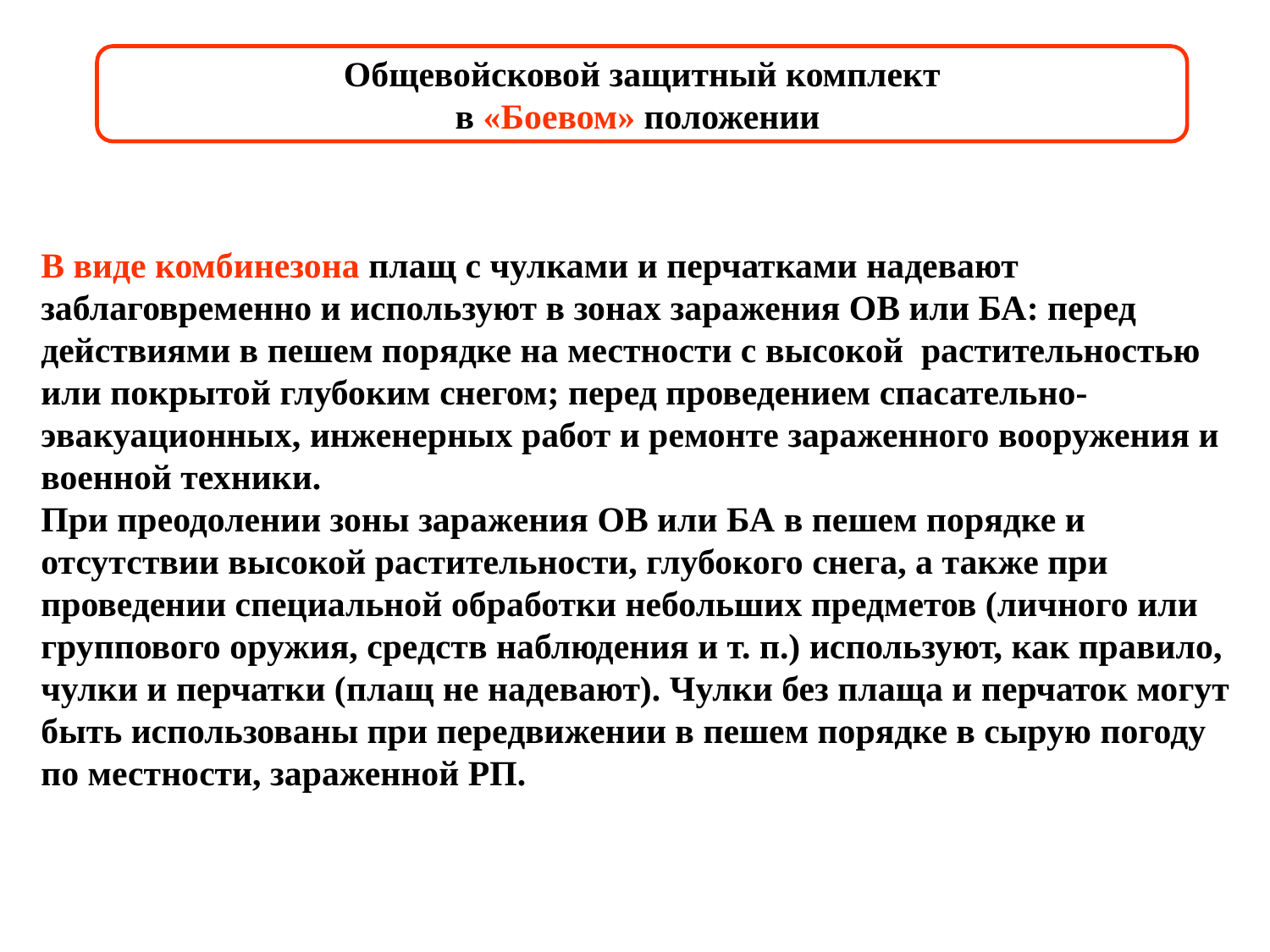

Общевойсковой защитный комплект
в «Боевом» положении
В виде комбинезона плащ с чулками и перчатками надевают
заблаговременно и используют в зонах заражения ОВ или БА: перед
действиями в пешем порядке на местности с высокой  растительностью
или покрытой глубоким снегом; перед проведением спасательно-
эвакуационных, инженерных работ и ремонте зараженного вооружения и
военной техники.
При преодолении зоны заражения ОВ или БА в пешем порядке и
отсутствии высокой растительности, глубокого снега, а также при
проведении специальной обработки небольших предметов (личного или
группового оружия, средств наблюдения и т. п.) используют, как правило,
чулки и перчатки (плащ не надевают). Чулки без плаща и перчаток могут
быть использованы при передвижении в пешем порядке в сырую погоду
по местности, зараженной РП.